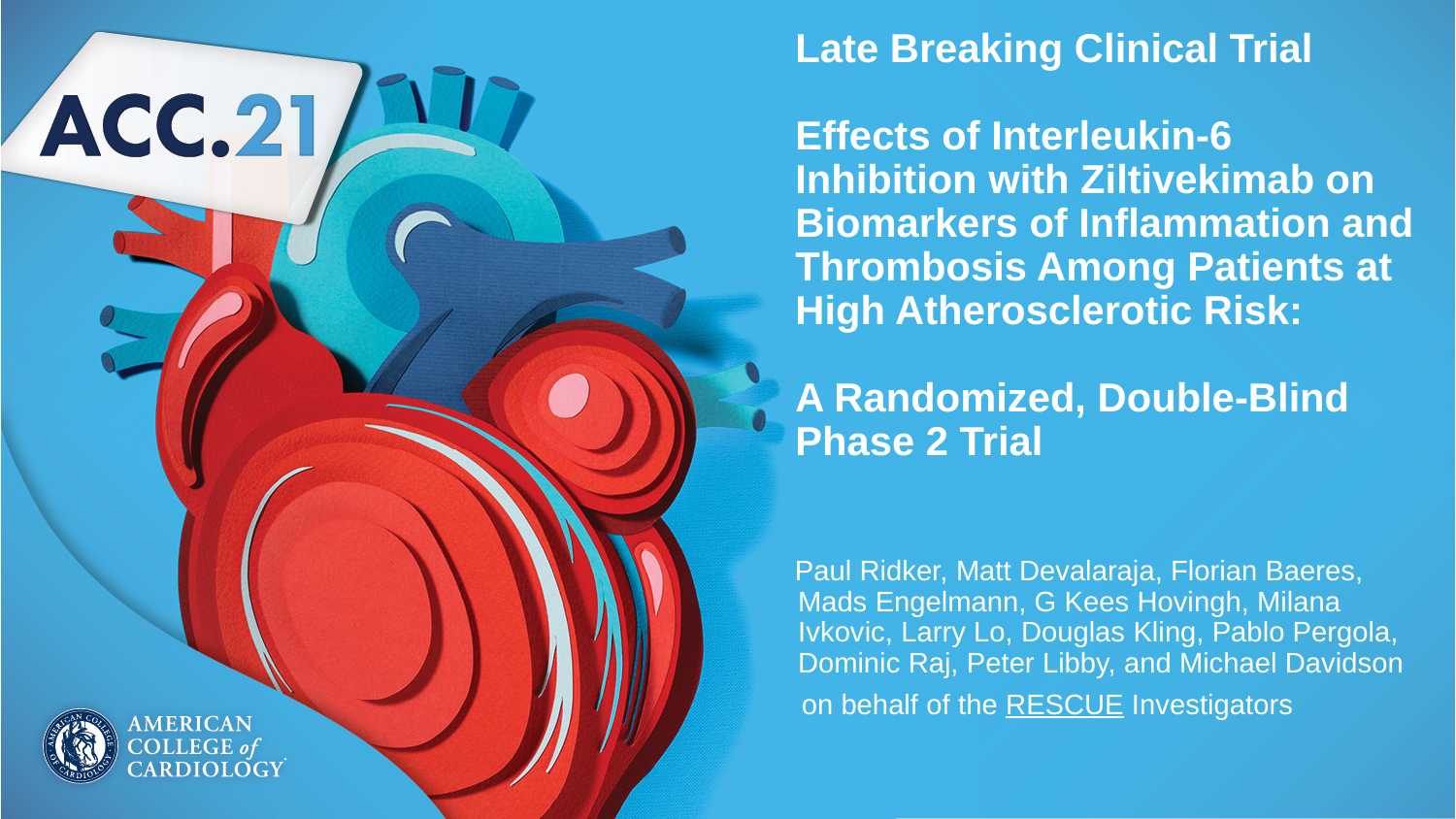

Late Breaking Clinical Trial

Effects of Interleukin-6 Inhibition with Ziltivekimab on Biomarkers of Inflammation and Thrombosis Among Patients at High Atherosclerotic Risk:

A Randomized, Double-Blind Phase 2 Trial

  Paul Ridker, Matt Devalaraja, Florian Baeres, Mads Engelmann, G Kees Hovingh, Milana Ivkovic, Larry Lo, Douglas Kling, Pablo Pergola, Dominic Raj, Peter Libby, and Michael Davidson
   on behalf of the RESCUE Investigators